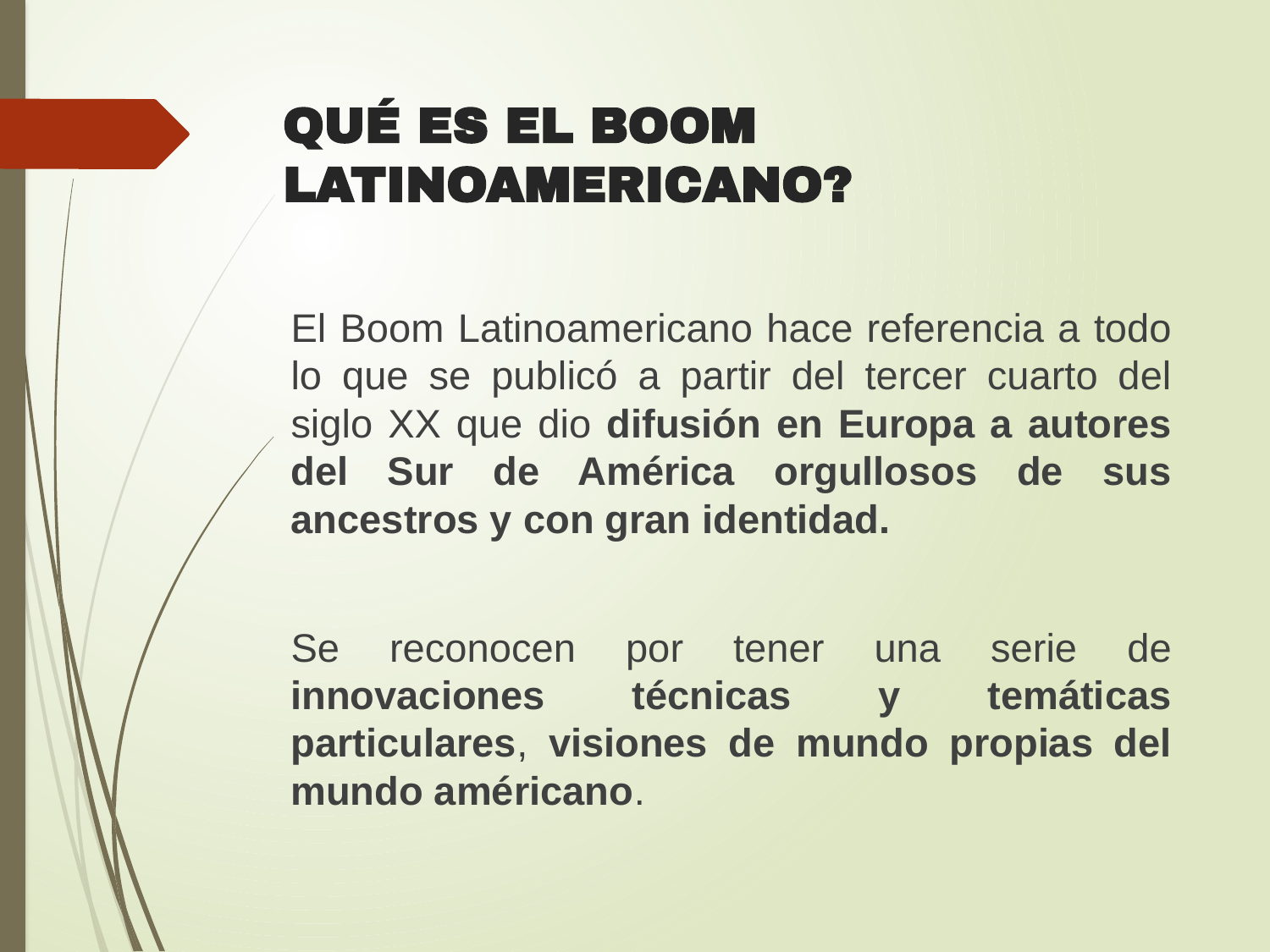

# QUÉ ES EL BOOM LATINOAMERICANO?
El Boom Latinoamericano hace referencia a todo lo que se publicó a partir del tercer cuarto del siglo XX que dio difusión en Europa a autores del Sur de América orgullosos de sus ancestros y con gran identidad.

Se reconocen por tener una serie de innovaciones técnicas y temáticas particulares, visiones de mundo propias del mundo américano.